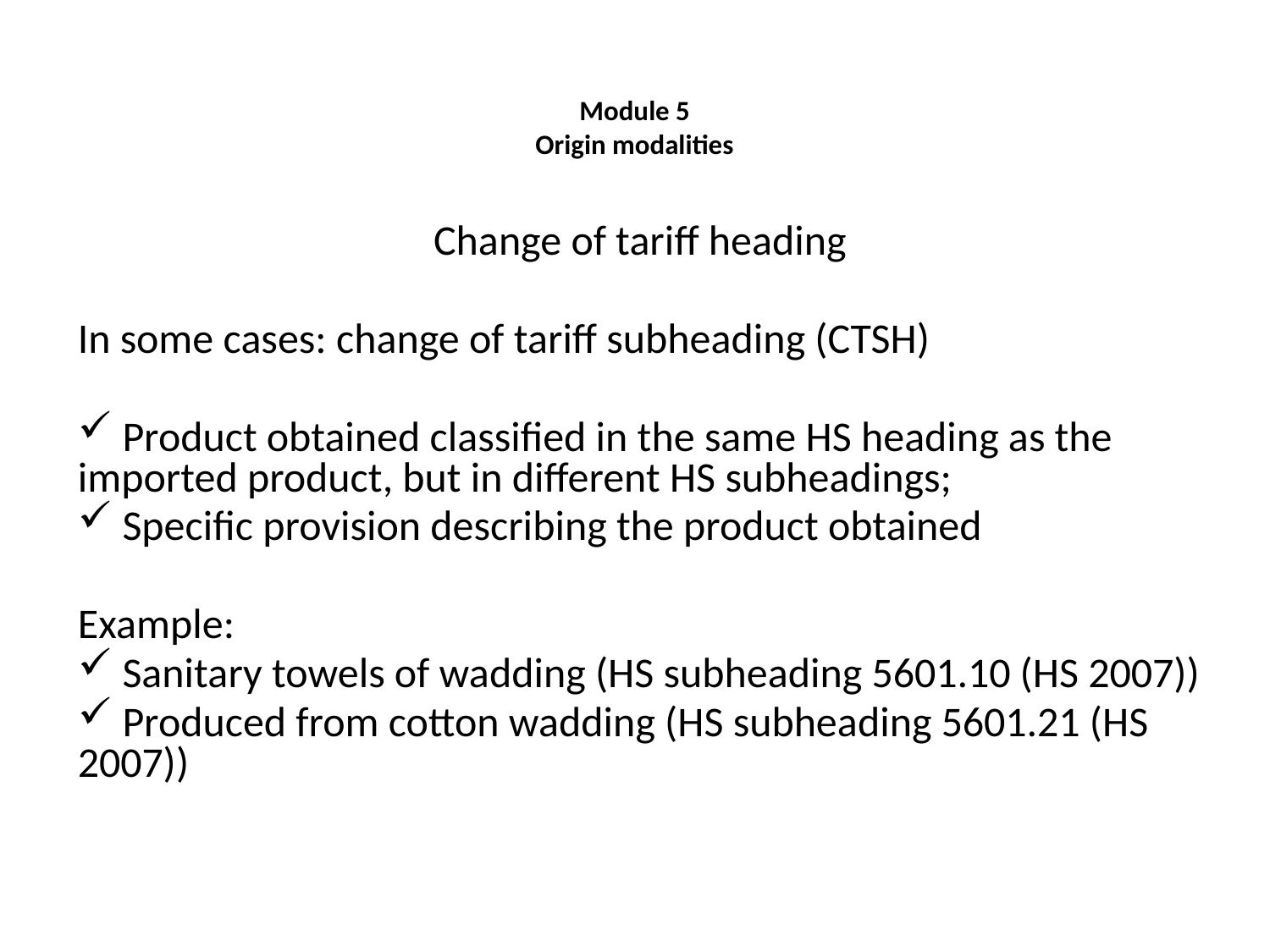

Module 5
Origin modalities
Change of tariff heading

In some cases: change of tariff subheading (CTSH)

 Product obtained classified in the same HS heading as the imported product, but in different HS subheadings;
 Specific provision describing the product obtained

Example:
 Sanitary towels of wadding (HS subheading 5601.10 (HS 2007))
 Produced from cotton wadding (HS subheading 5601.21 (HS 2007))